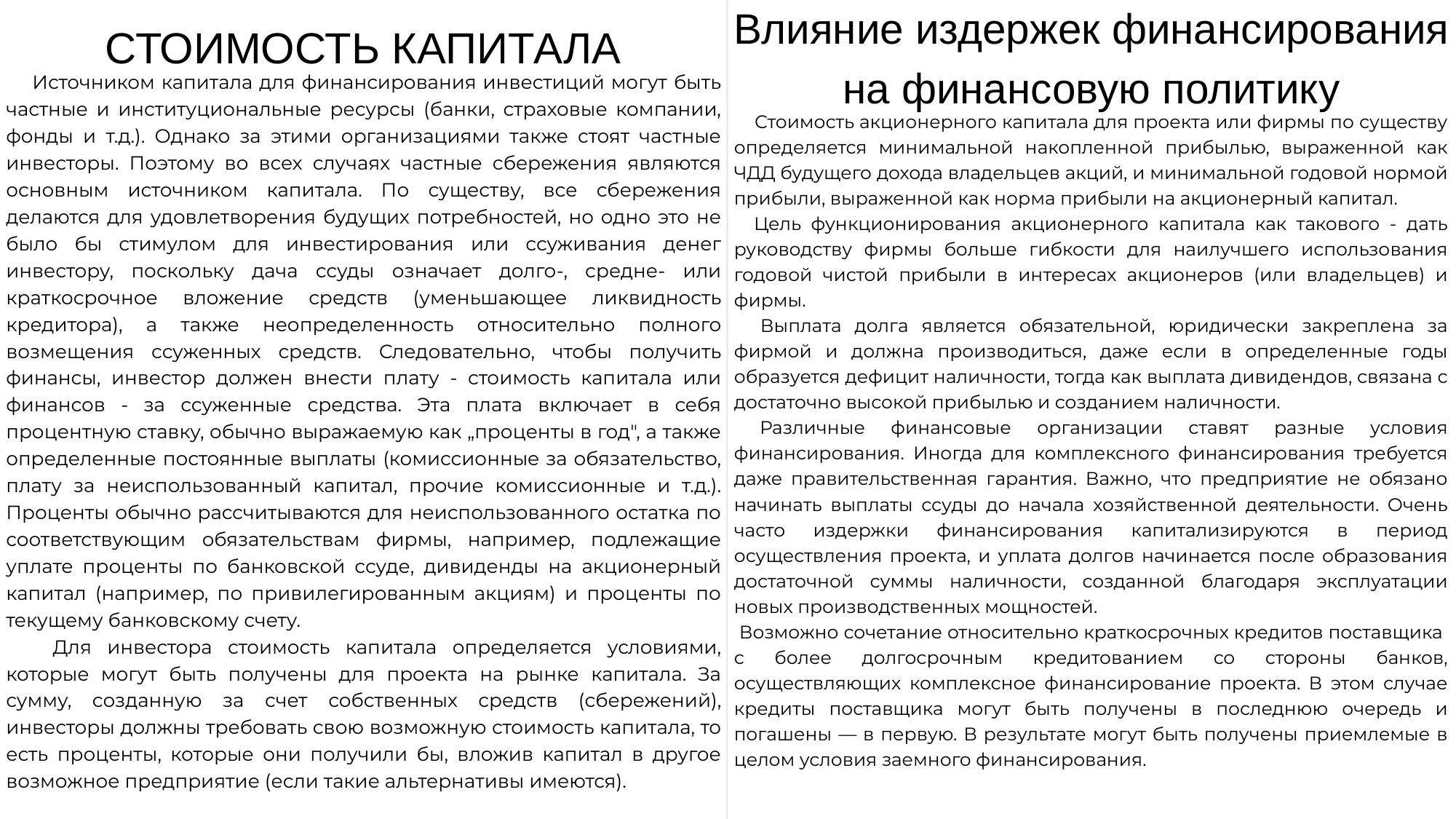

Влияние издержек финансирования на финансовую политику
СТОИМОСТЬ КАПИТАЛА
    Источником капитала для финансирования инвестиций могут быть частные и институциональные ресурсы (банки, страховые компании, фонды и т.д.). Однако за этими организациями также стоят частные инвесторы. Поэтому во всех случаях частные сбережения являются основным источником капитала. По существу, все сбережения делаются для удовлетворения будущих потребностей, но одно это не было бы стимулом для инвестирования или ссуживания денег инвестору, поскольку дача ссуды означает долго-, средне- или краткосрочное вложение средств (уменьшающее ликвидность кредитора), а также неопределенность относительно полного возмещения ссуженных средств. Следовательно, чтобы получить финансы, инвестор должен внести плату - стоимость капитала или финансов - за ссуженные средства. Эта плата включает в себя процентную ставку, обычно выражаемую как „проценты в год", а также определенные постоянные выплаты (комиссионные за обязательство, плату за неиспользованный капитал, прочие комиссионные и т.д.). Проценты обычно рассчитываются для неиспользованного остатка по соответствующим обязательствам фирмы, например, подлежащие уплате проценты по банковской ссуде, дивиденды на акционерный капитал (например, по привилегированным акциям) и проценты по текущему банковскому счету.
   Для инвестора стоимость капитала определяется условиями, которые могут быть получены для проекта на рынке капитала. За сумму, созданную за счет собственных средств (сбережений), инвесторы должны требовать свою возможную стоимость капитала, то есть проценты, которые они получили бы, вложив капитал в другое возможное предприятие (если такие альтернативы имеются).
    Стоимость акционерного капитала для проекта или фирмы по существу определяется минимальной накопленной прибылью, выраженной как ЧДД будущего дохода владельцев акций, и минимальной годовой нормой прибыли, выраженной как норма прибыли на акционерный капитал.
  Цель функционирования акционерного капитала как такового - дать руководству фирмы больше гибкости для наилучшего использования годовой чистой прибыли в интересах акционеров (или владельцев) и фирмы.
  Выплата долга является обязательной, юридически закреплена за фирмой и должна производиться, даже если в определенные годы образуется дефицит наличности, тогда как выплата дивидендов, связана с достаточно высокой прибылью и созданием наличности.
 Различные финансовые организации ставят разные условия финансирования. Иногда для комплексного финансирования требуется даже правительственная гарантия. Важно, что предприятие не обязано начинать выплаты ссуды до начала хозяйственной деятельности. Очень часто издержки финансирования капитализируются в период осуществления проекта, и уплата долгов начинается после образования достаточной суммы наличности, созданной благодаря эксплуатации новых производственных мощностей.
 Возможно сочетание относительно краткосрочных кредитов поставщика  с более долгосрочным кредитованием со стороны банков, осуществляющих комплексное финансирование проекта. В этом случае кредиты поставщика могут быть получены в последнюю очередь и погашены — в первую. В результате могут быть получены приемлемые в целом условия заемного финансирования.